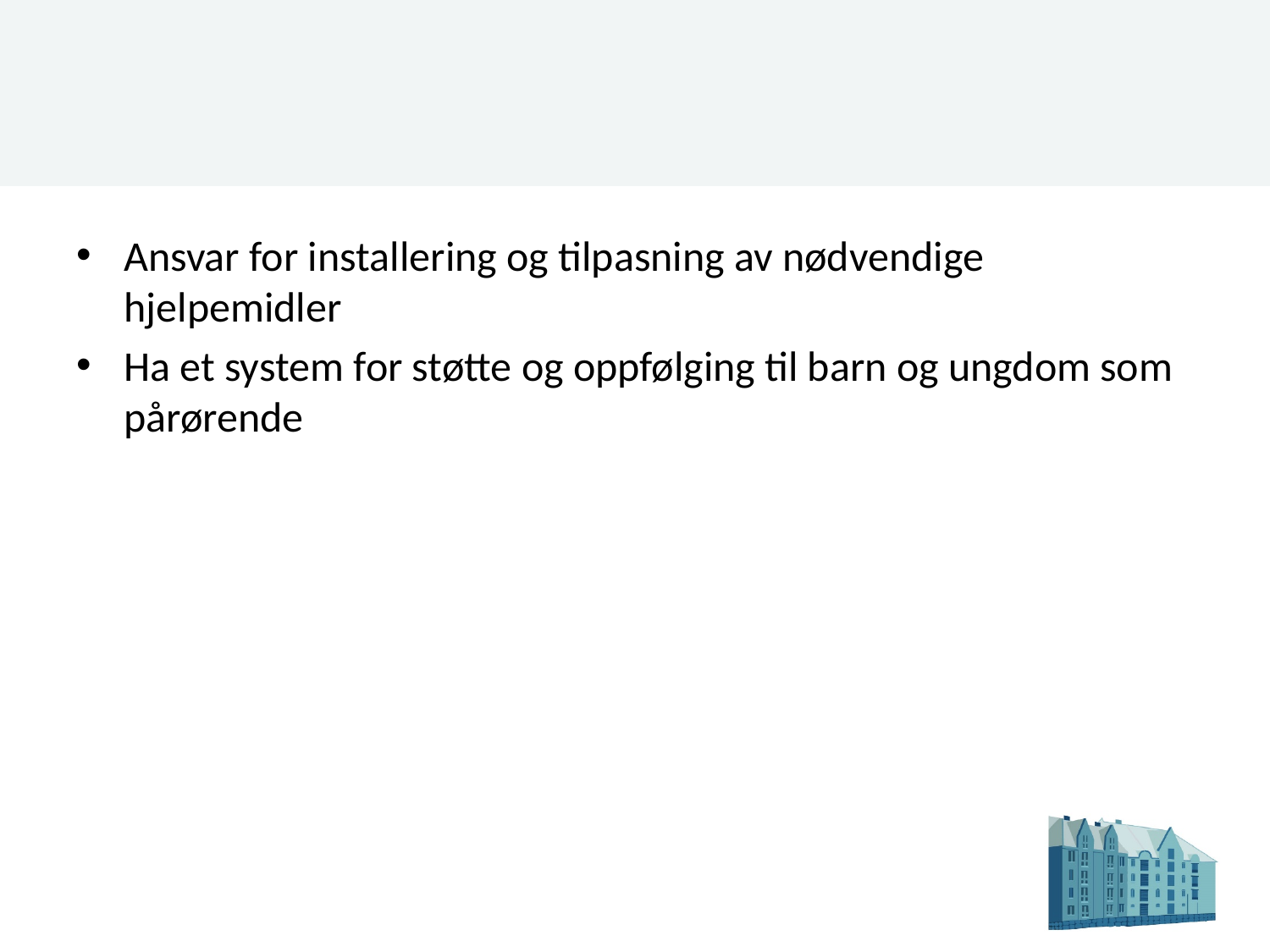

#
Ansvar for installering og tilpasning av nødvendige hjelpemidler
Ha et system for støtte og oppfølging til barn og ungdom som pårørende